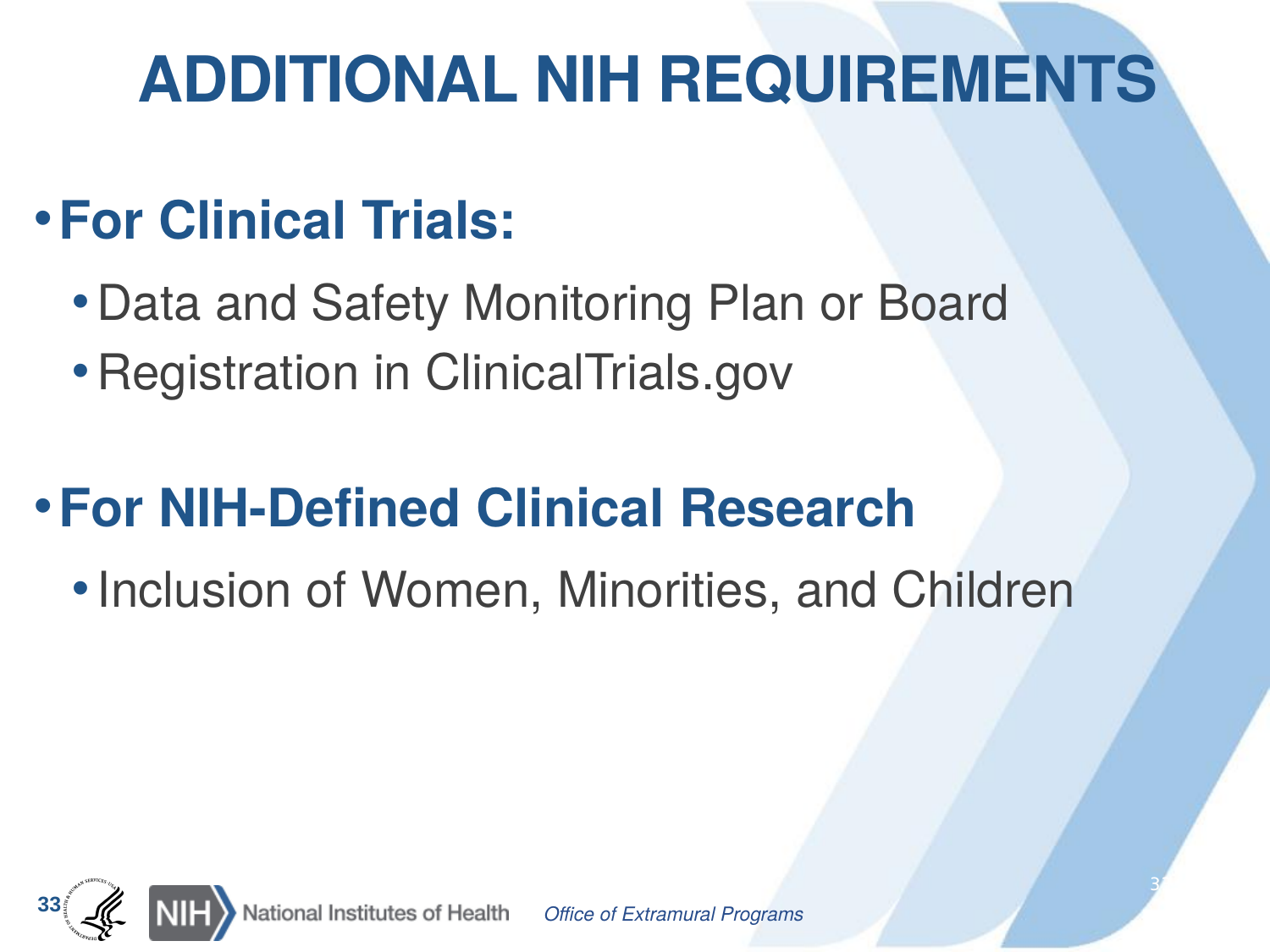

Additional NIH Requirements
For Clinical Trials:
Data and Safety Monitoring Plan or Board
Registration in ClinicalTrials.gov
For NIH-Defined Clinical Research
Inclusion of Women, Minorities, and Children

33
33
33